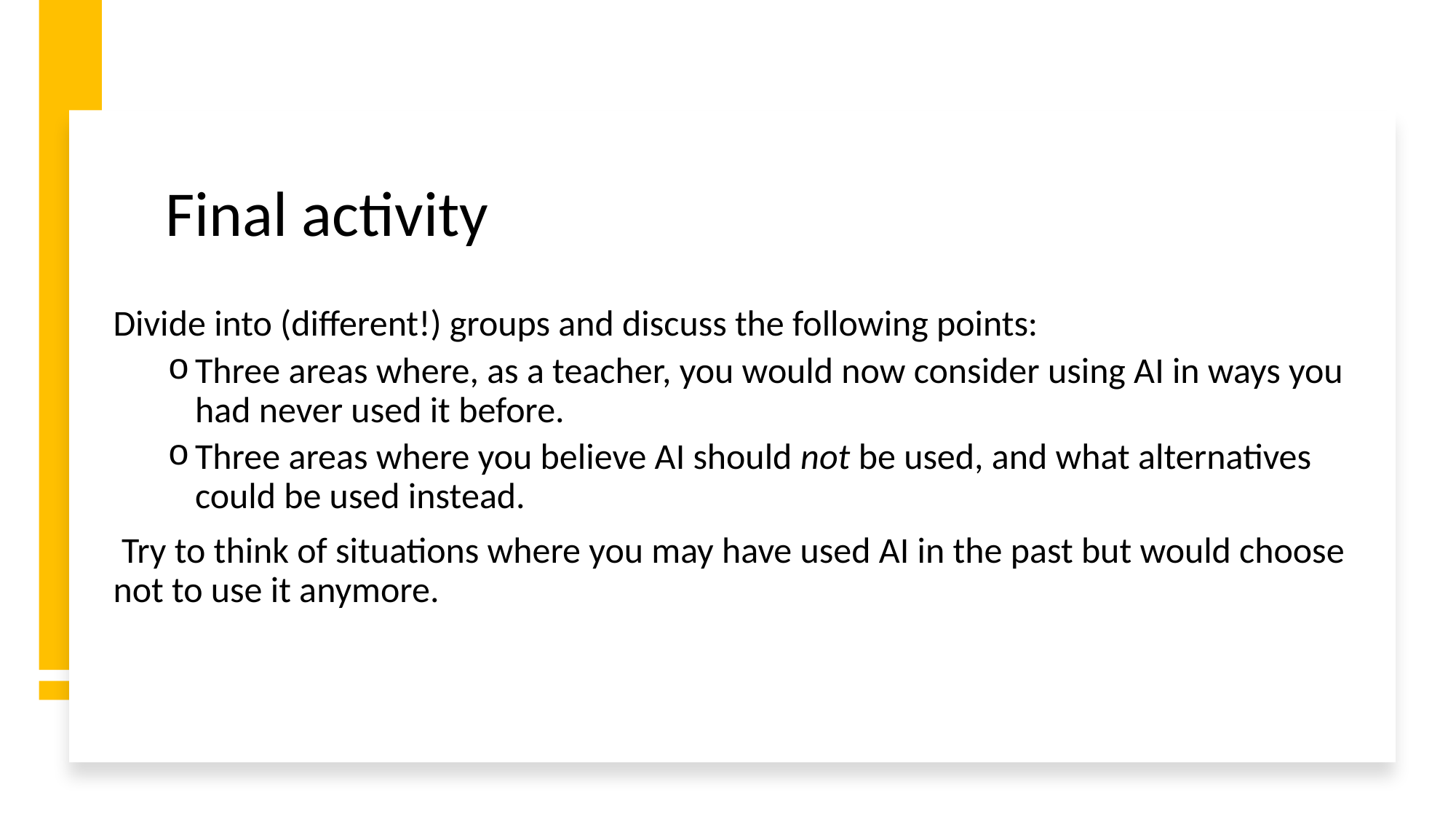

# Final activity

Divide into (different!) groups and discuss the following points:
Three areas where, as a teacher, you would now consider using AI in ways you had never used it before.
Three areas where you believe AI should not be used, and what alternatives could be used instead.
 Try to think of situations where you may have used AI in the past but would choose not to use it anymore.